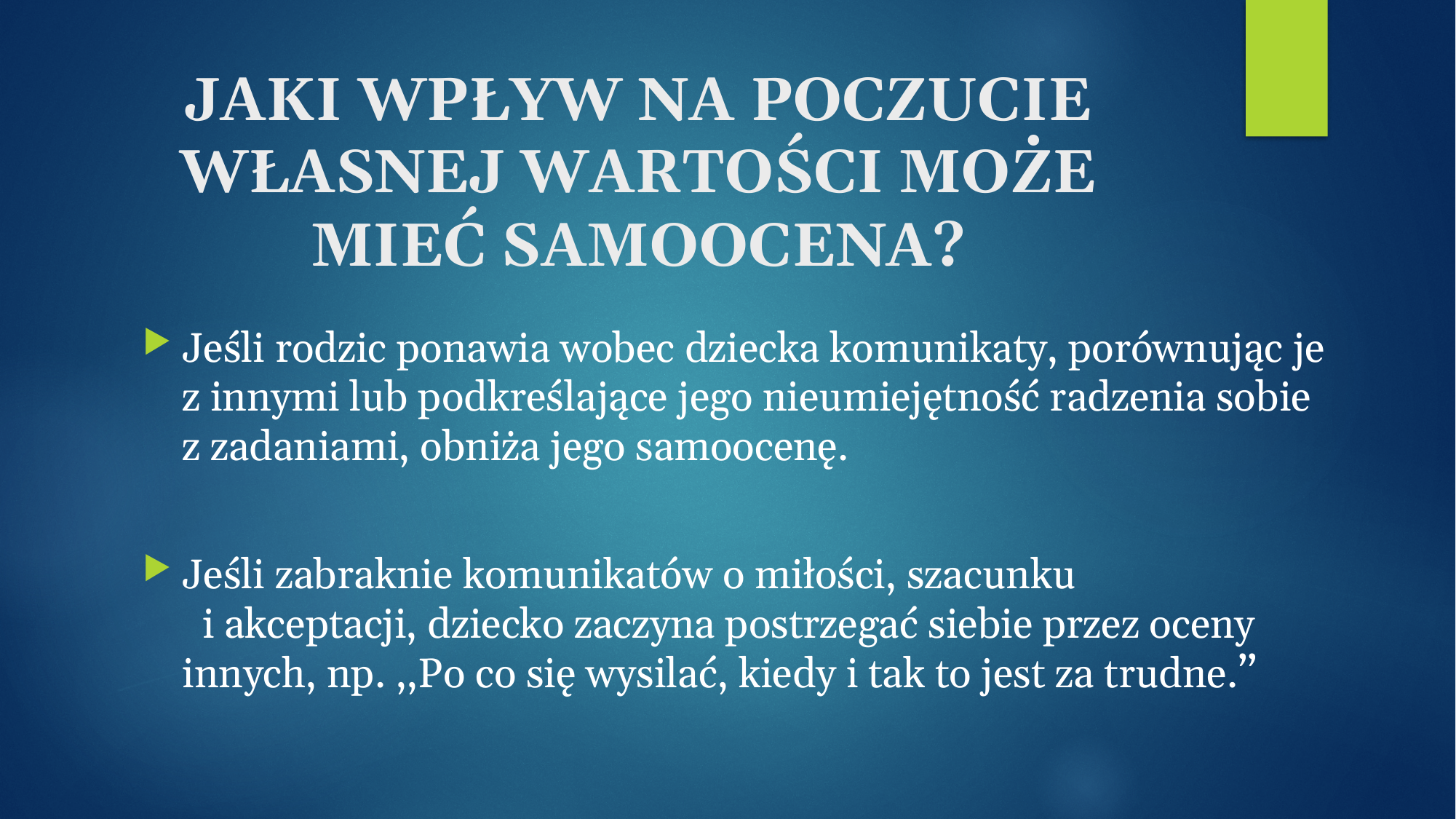

# JAKI WPŁYW NA POCZUCIE WŁASNEJ WARTOŚCI MOŻE MIEĆ SAMOOCENA?
Jeśli rodzic ponawia wobec dziecka komunikaty, porównując je z innymi lub podkreślające jego nieumiejętność radzenia sobie z zadaniami, obniża jego samoocenę.

Jeśli zabraknie komunikatów o miłości, szacunku                            i akceptacji, dziecko zaczyna postrzegać siebie przez oceny innych, np. ,,Po co się wysilać, kiedy i tak to jest za trudne.’’